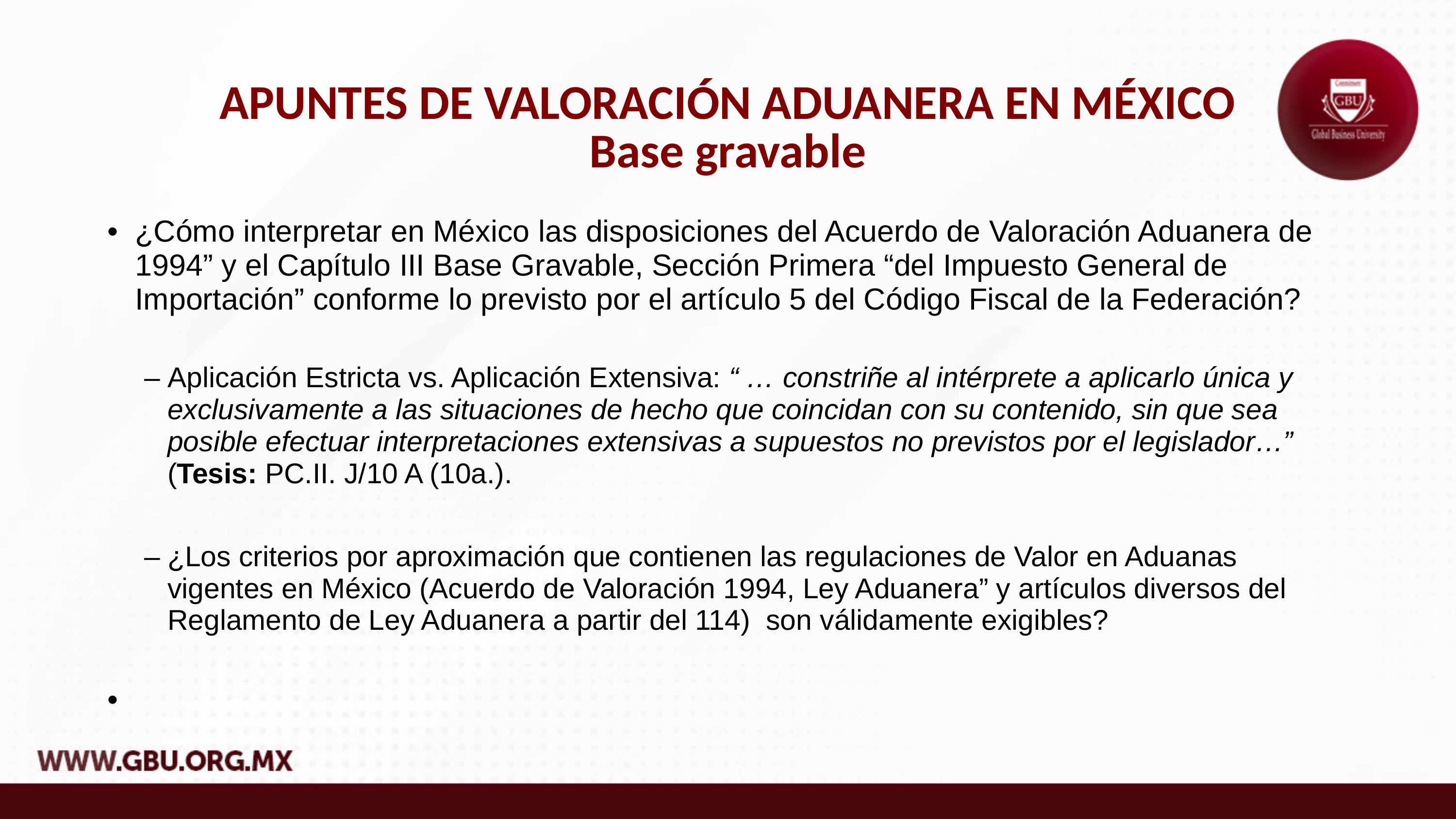

APUNTES DE VALORACIÓN ADUANERA EN MÉXICO
Base gravable
¿Cómo interpretar en México las disposiciones del Acuerdo de Valoración Aduanera de 1994” y el Capítulo III Base Gravable, Sección Primera “del Impuesto General de Importación” conforme lo previsto por el artículo 5 del Código Fiscal de la Federación?

Aplicación Estricta vs. Aplicación Extensiva: “ … constriñe al intérprete a aplicarlo única y exclusivamente a las situaciones de hecho que coincidan con su contenido, sin que sea posible efectuar interpretaciones extensivas a supuestos no previstos por el legislador…” (Tesis: PC.II. J/10 A (10a.).

¿Los criterios por aproximación que contienen las regulaciones de Valor en Aduanas vigentes en México (Acuerdo de Valoración 1994, Ley Aduanera” y artículos diversos del Reglamento de Ley Aduanera a partir del 114)  son válidamente exigibles?